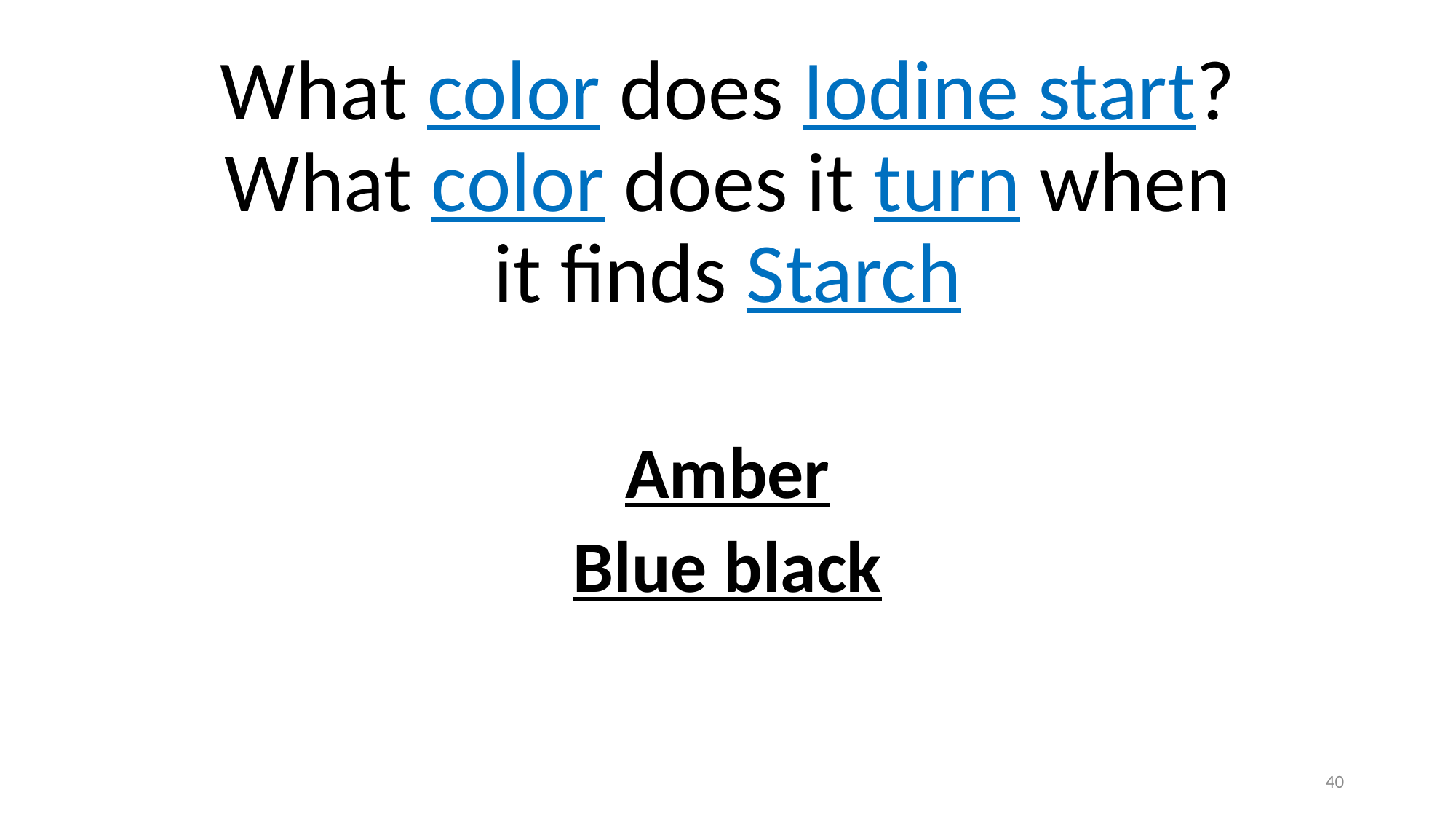

# What color does Iodine start? What color does it turn when it finds Starch
Amber
Blue black
40